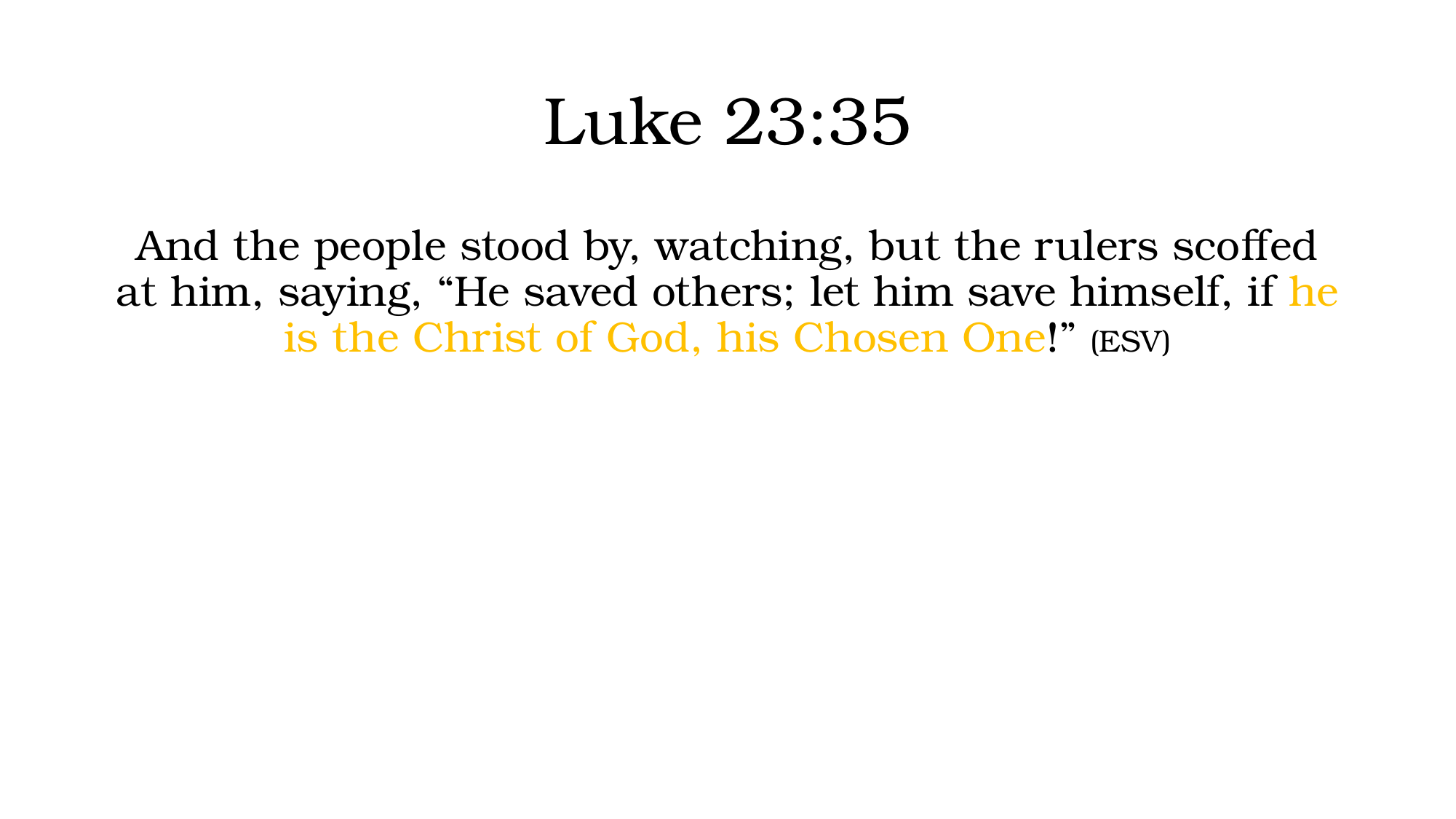

# Luke 23:35
And the people stood by, watching, but the rulers scoffed at him, saying, “He saved others; let him save himself, if he is the Christ of God, his Chosen One!” (ESV)